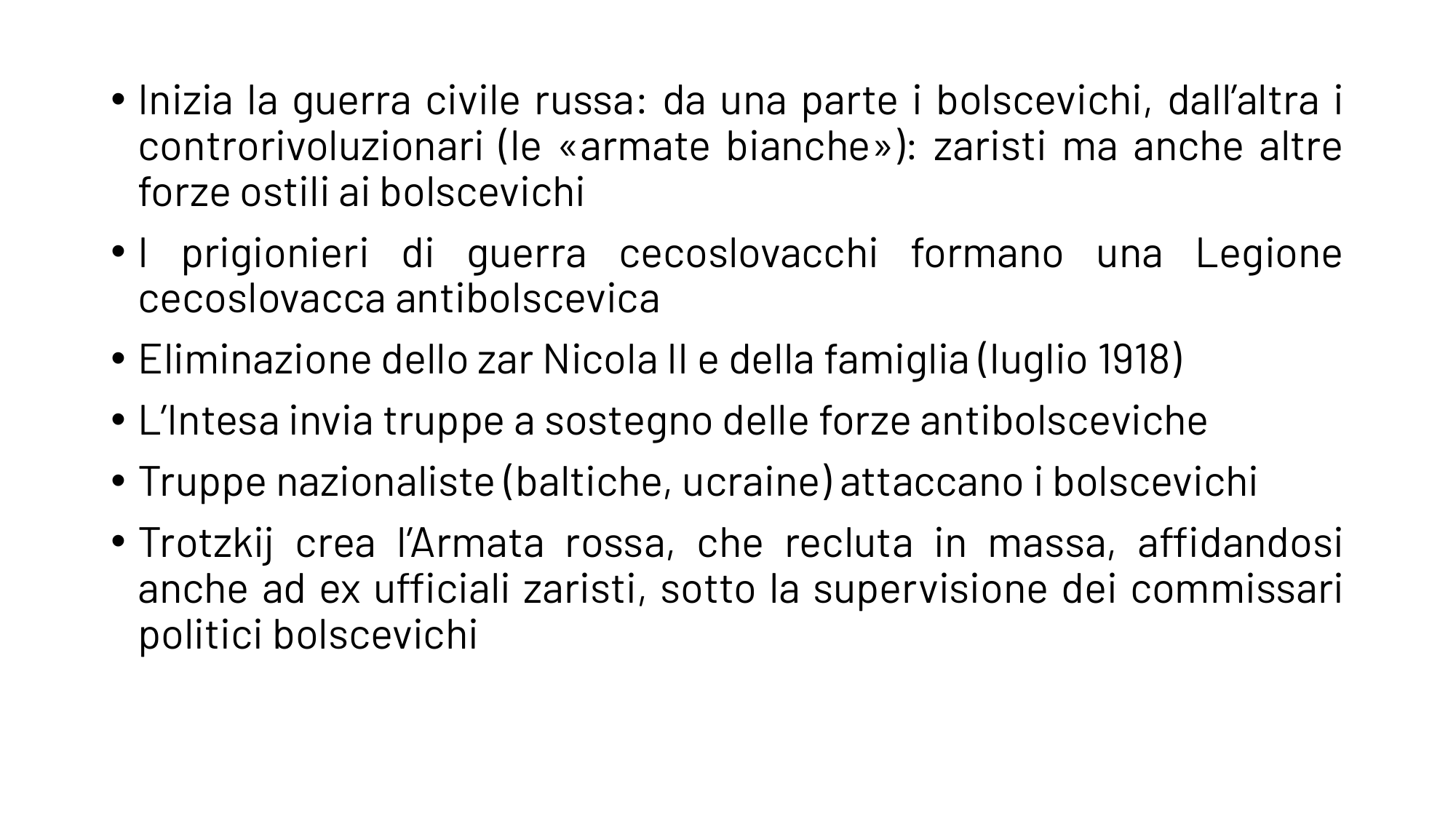

Inizia la guerra civile russa: da una parte i bolscevichi, dall’altra i controrivoluzionari (le «armate bianche»): zaristi ma anche altre forze ostili ai bolscevichi
I prigionieri di guerra cecoslovacchi formano una Legione cecoslovacca antibolscevica
Eliminazione dello zar Nicola II e della famiglia (luglio 1918)
L’Intesa invia truppe a sostegno delle forze antibolsceviche
Truppe nazionaliste (baltiche, ucraine) attaccano i bolscevichi
Trotzkij crea l’Armata rossa, che recluta in massa, affidandosi anche ad ex ufficiali zaristi, sotto la supervisione dei commissari politici bolscevichi